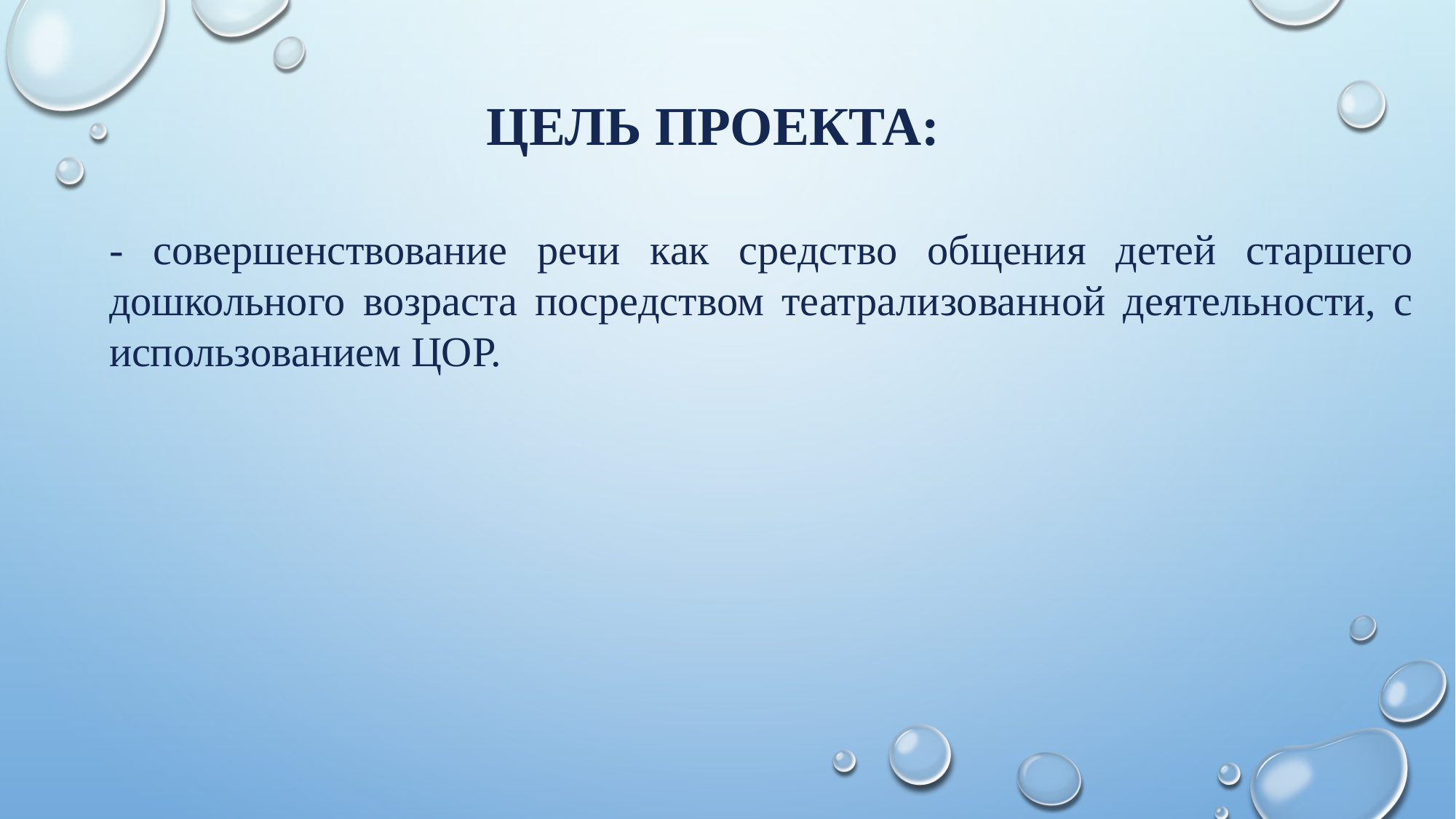

# Цель проекта:
- совершенствование речи как средство общения детей старшего дошкольного возраста посредством театрализованной деятельности, с использованием ЦОР.